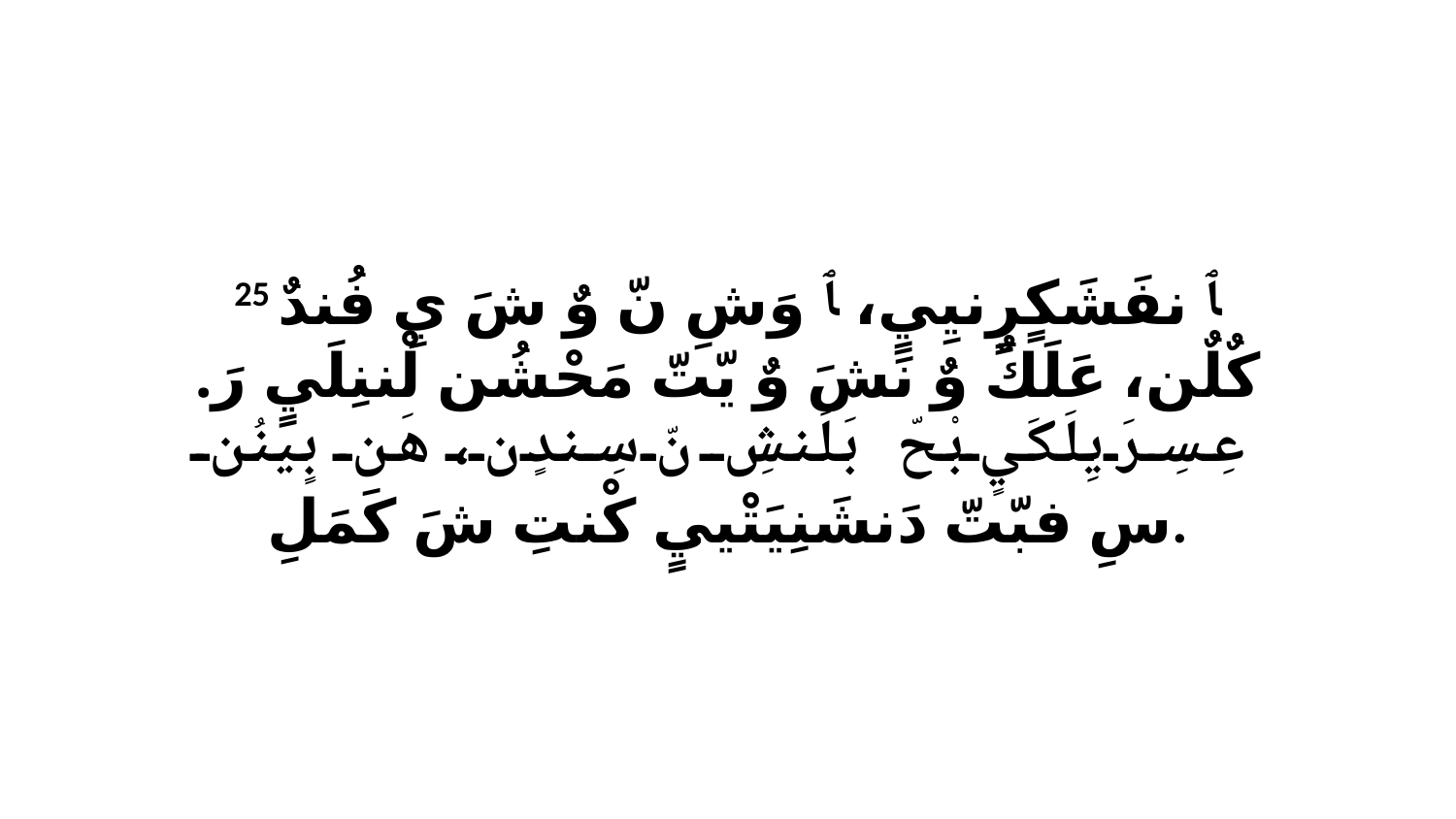

25 ﭑ نفَشَكٍرٍنيِيٍ، ﭑ وَشِ نّ وٌ شَ يِ فُندٌ كٌلٌن، عَلَكٌ وٌ نَشَ وٌ يّتّ مَحْشُن لْننِلَيٍ رَ. عِسِرَيِلَكَيٍ بْحّ بَلَنشِ نّ سِندٍن، هَن بٍينُن سِ فبّتّ دَنشَنِيَتْييٍ كْنتِ شَ كَمَلِ.